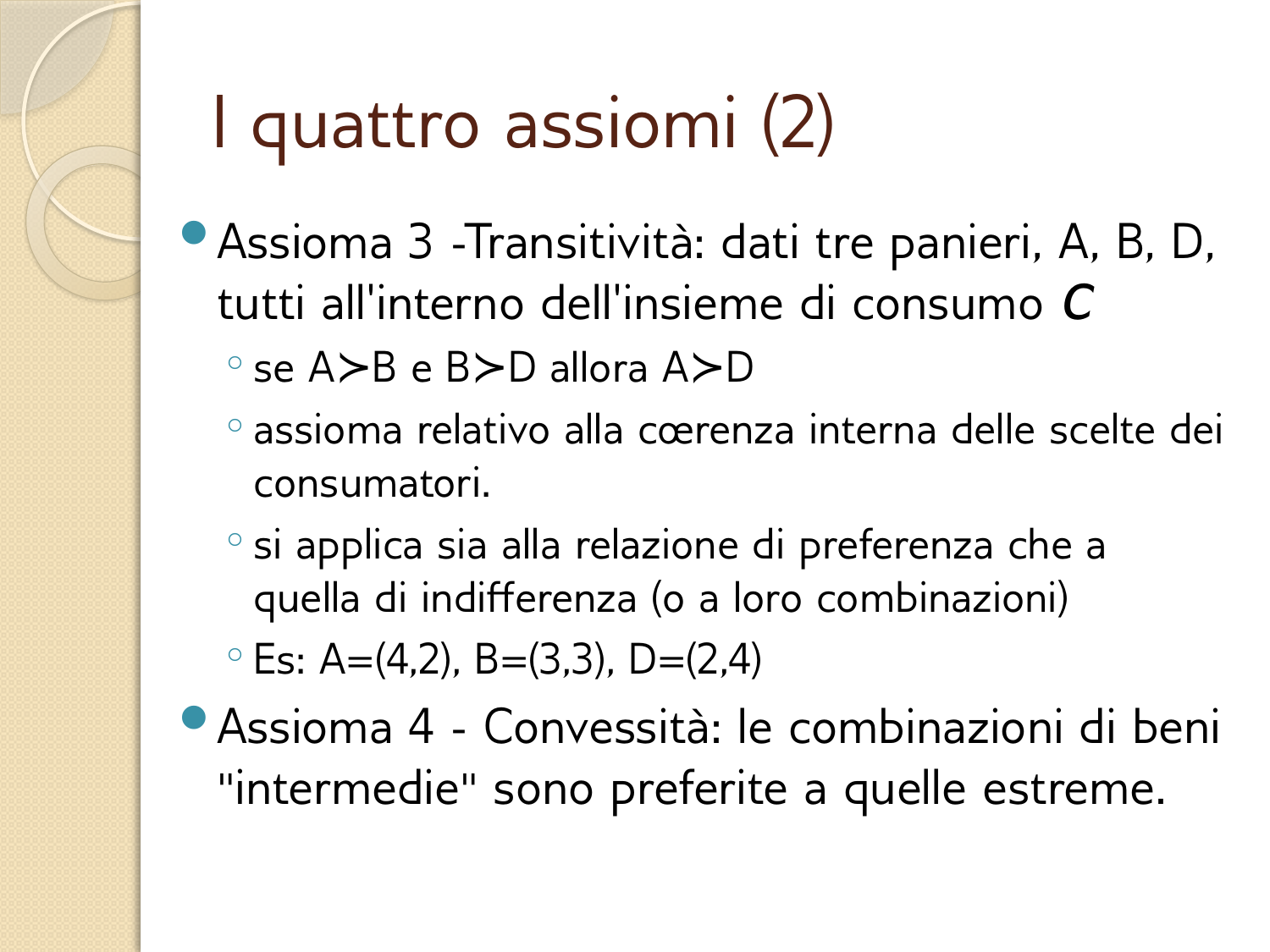

# I quattro assiomi (2)
Assioma 3 -Transitività: dati tre panieri, A, B, D, tutti all'interno dell'insieme di consumo C
se A≻B e B≻D allora A≻D
assioma relativo alla coerenza interna delle scelte dei consumatori.
si applica sia alla relazione di preferenza che a quella di indifferenza (o a loro combinazioni)
Es: A=(4,2), B=(3,3), D=(2,4)
Assioma 4 - Convessità: le combinazioni di beni "intermedie" sono preferite a quelle estreme.